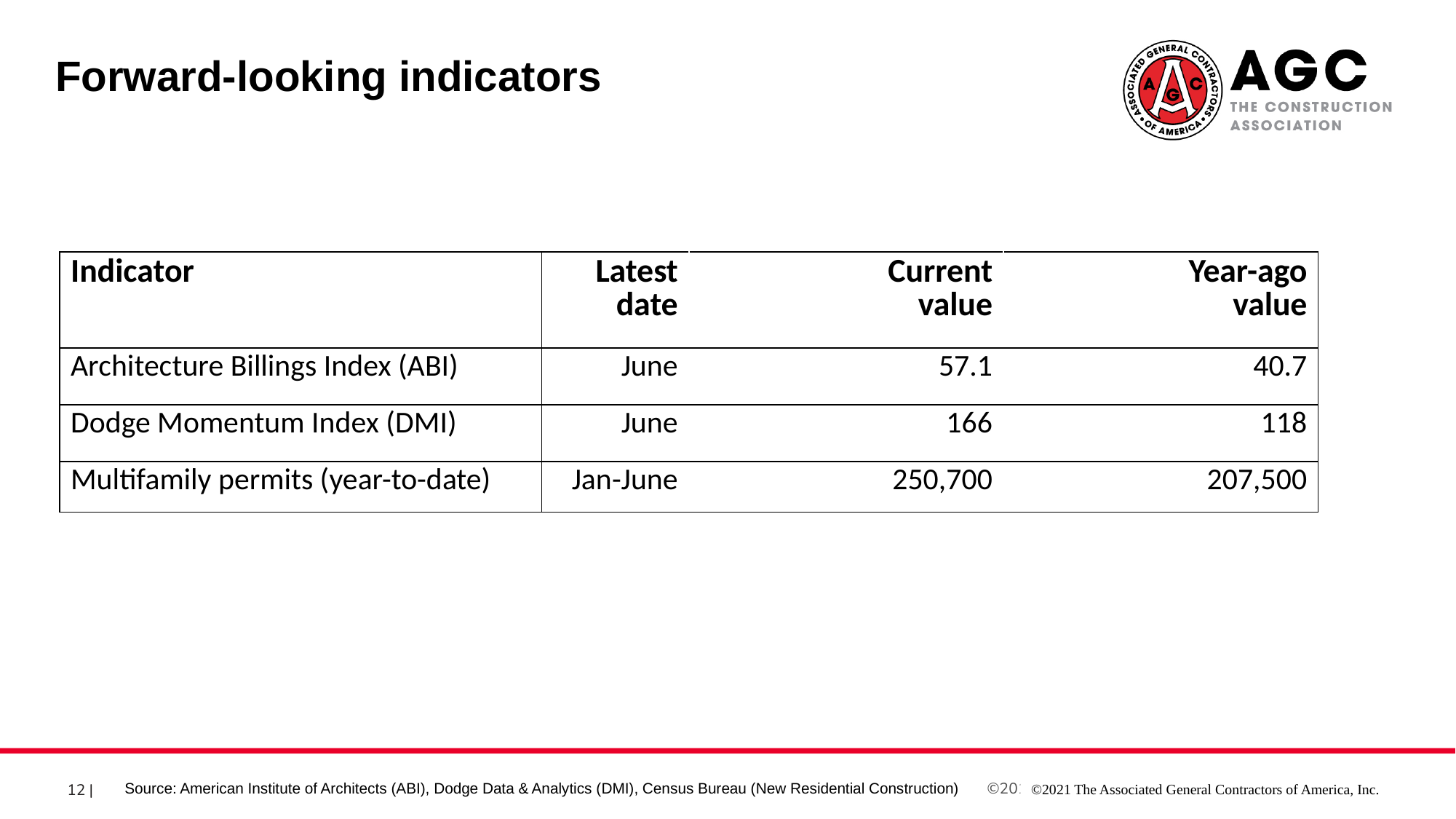

Forward-looking indicators

| Indicator | Latest  date | Current  value | Year-ago value |
| --- | --- | --- | --- |
| Architecture Billings Index (ABI) | June | 57.1 | 40.7 |
| Dodge Momentum Index (DMI) | June | 166 | 118 |
| Multifamily permits (year-to-date) | Jan-June | 250,700 | 207,500 |
Source: American Institute of Architects (ABI), Dodge Data & Analytics (DMI), Census Bureau (New Residential Construction)

©2021 The Associated General Contractors of America, Inc.